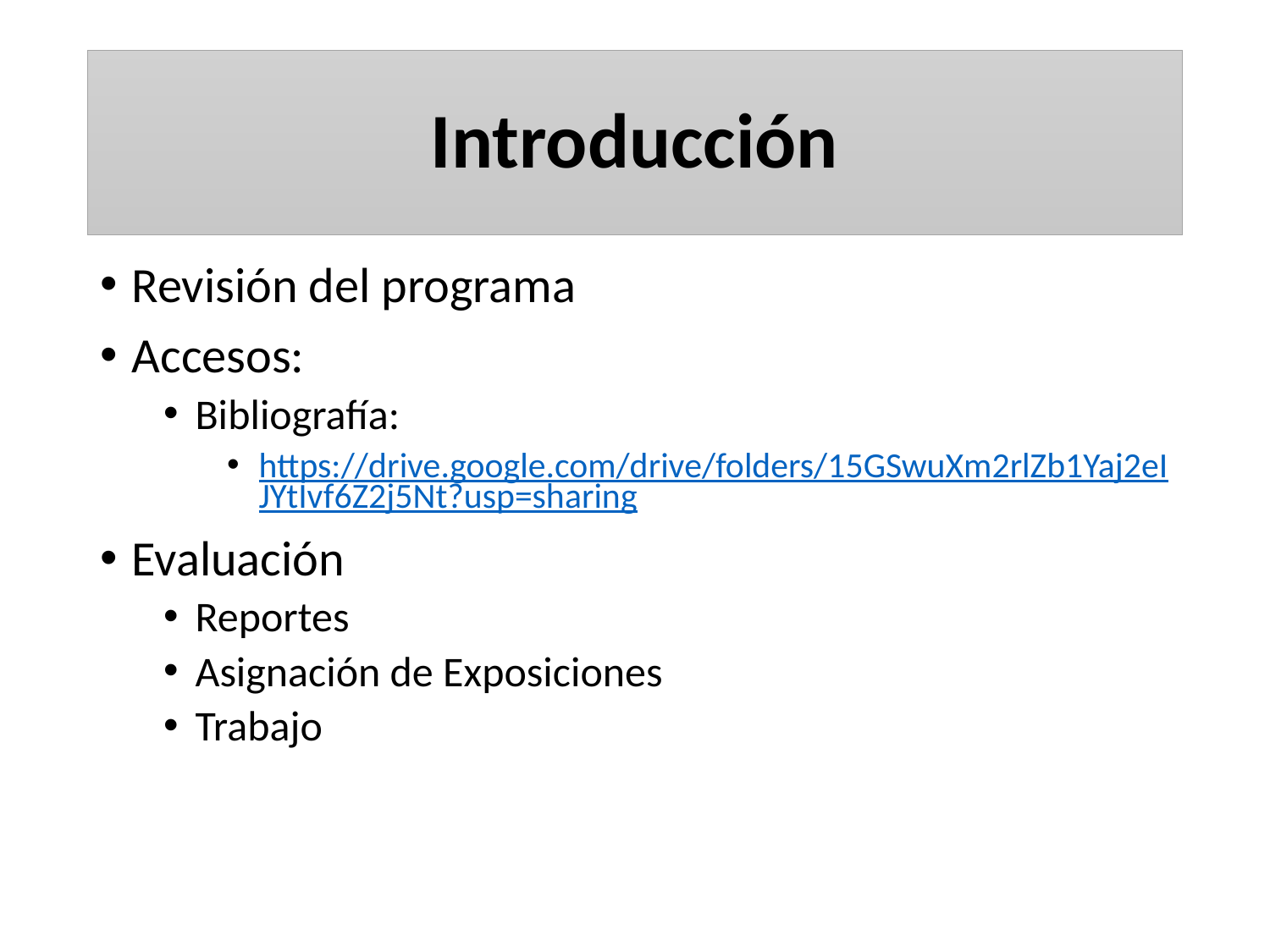

# Introducción
Revisión del programa
Accesos:
Bibliografía:
https://drive.google.com/drive/folders/15GSwuXm2rlZb1Yaj2eIJYtIvf6Z2j5Nt?usp=sharing
Evaluación
Reportes
Asignación de Exposiciones
Trabajo